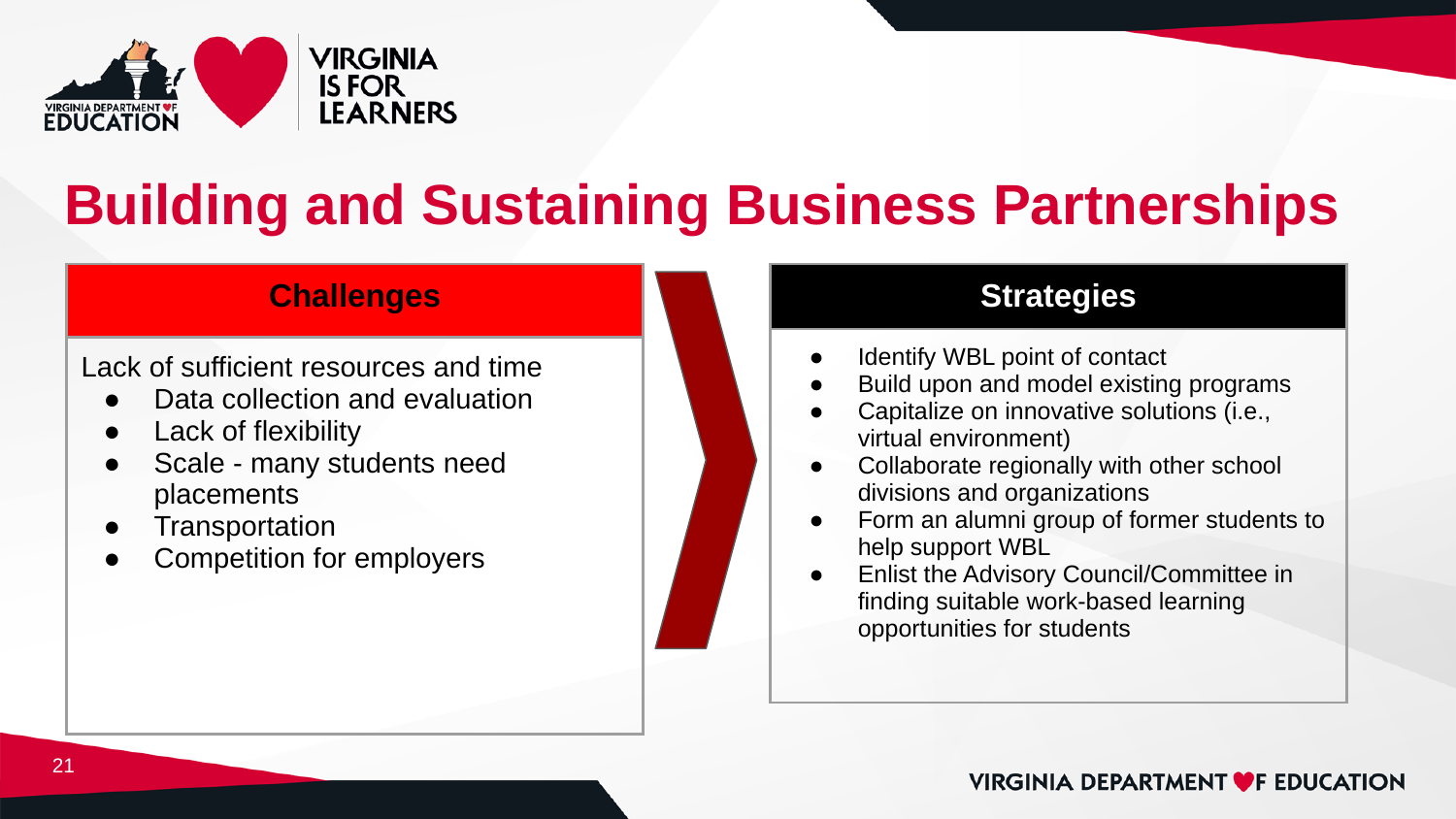

# Building and Sustaining Business Partnerships
| Challenges |
| --- |
| Lack of sufficient resources and time Data collection and evaluation Lack of flexibility Scale - many students need placements Transportation Competition for employers |
| Strategies |
| --- |
| Identify WBL point of contact Build upon and model existing programs Capitalize on innovative solutions (i.e., virtual environment) Collaborate regionally with other school divisions and organizations Form an alumni group of former students to help support WBL Enlist the Advisory Council/Committee in finding suitable work-based learning opportunities for students |

21